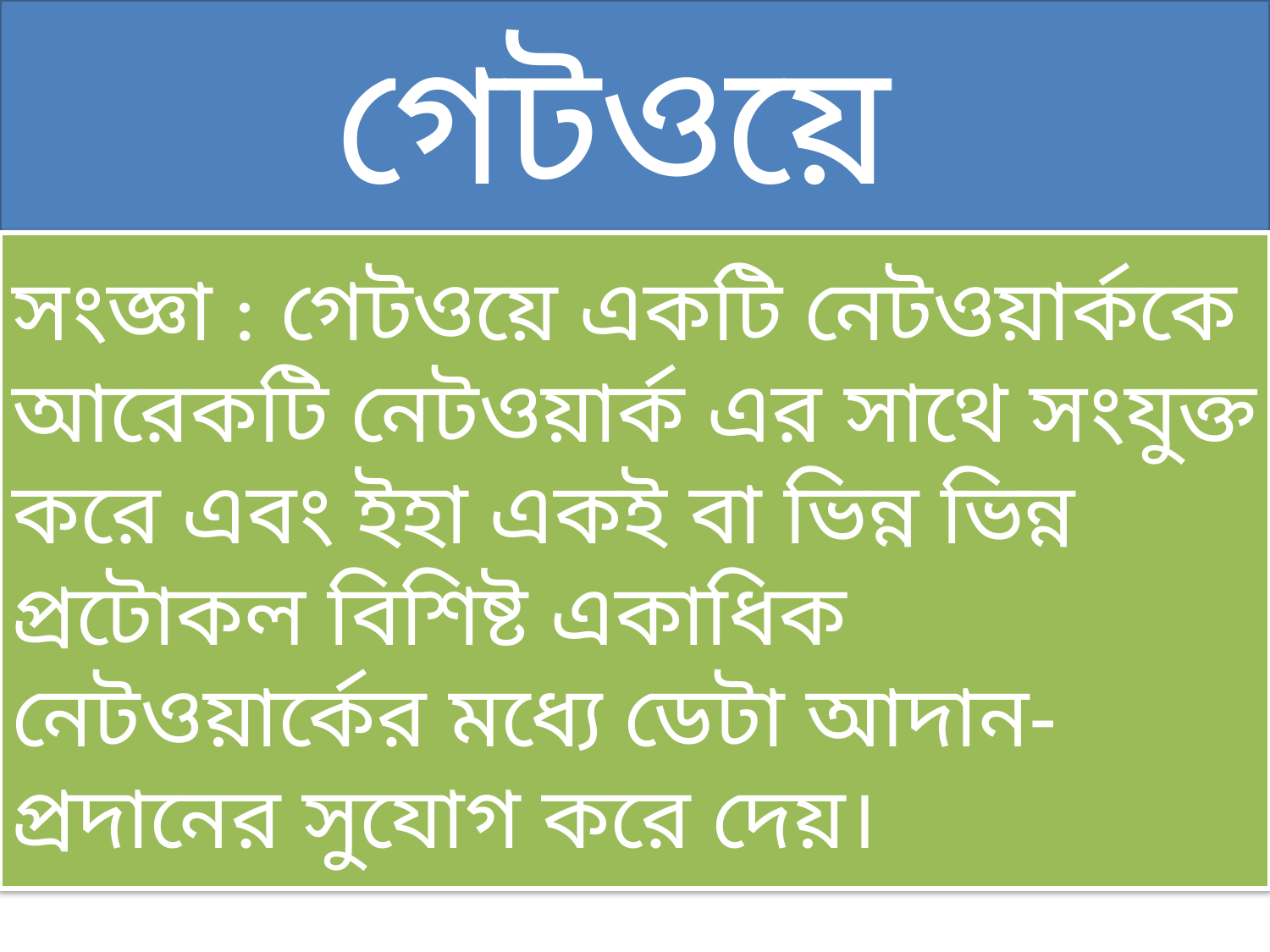

গেটওয়ে
সংজ্ঞা : গেটওয়ে একটি নেটওয়ার্ককে আরেকটি নেটওয়ার্ক এর সাথে সংযুক্ত করে এবং ইহা একই বা ভিন্ন ভিন্ন প্রটোকল বিশিষ্ট একাধিক নেটওয়ার্কের মধ্যে ডেটা আদান-প্রদানের সুযোগ করে দেয়।